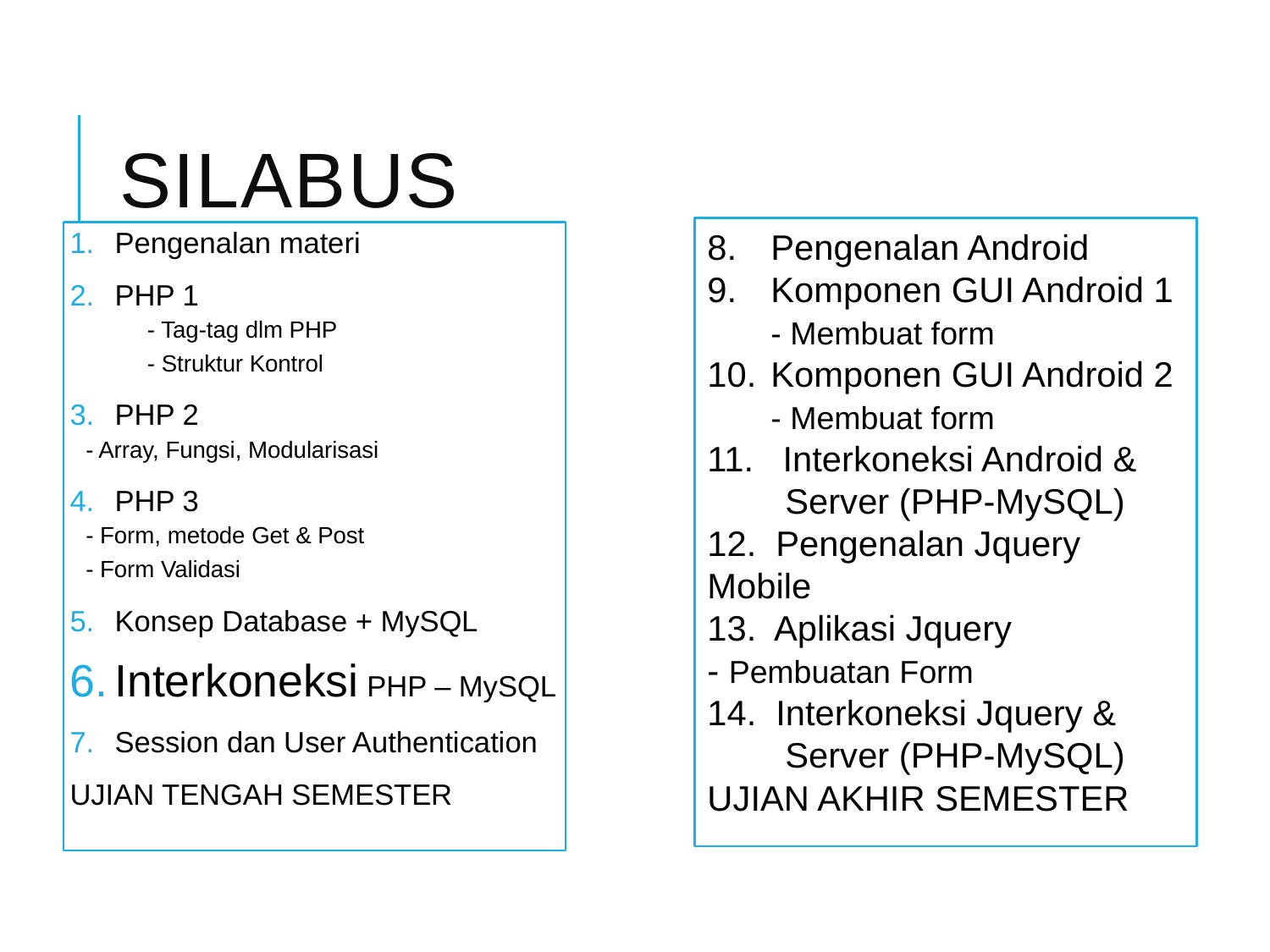

# Silabus
Pengenalan Android
Komponen GUI Android 1
	- Membuat form
Komponen GUI Android 2
	- Membuat form
11.   Interkoneksi Android &
        Server (PHP-MySQL)
12.  Pengenalan Jquery Mobile
13.  Aplikasi Jquery
- Pembuatan Form
14.  Interkoneksi Jquery &
        Server (PHP-MySQL)
UJIAN AKHIR SEMESTER
Pengenalan materi
PHP 1
- Tag-tag dlm PHP
- Struktur Kontrol
PHP 2
- Array, Fungsi, Modularisasi
PHP 3
- Form, metode Get & Post
- Form Validasi
Konsep Database + MySQL
Interkoneksi PHP – MySQL
Session dan User Authentication
UJIAN TENGAH SEMESTER